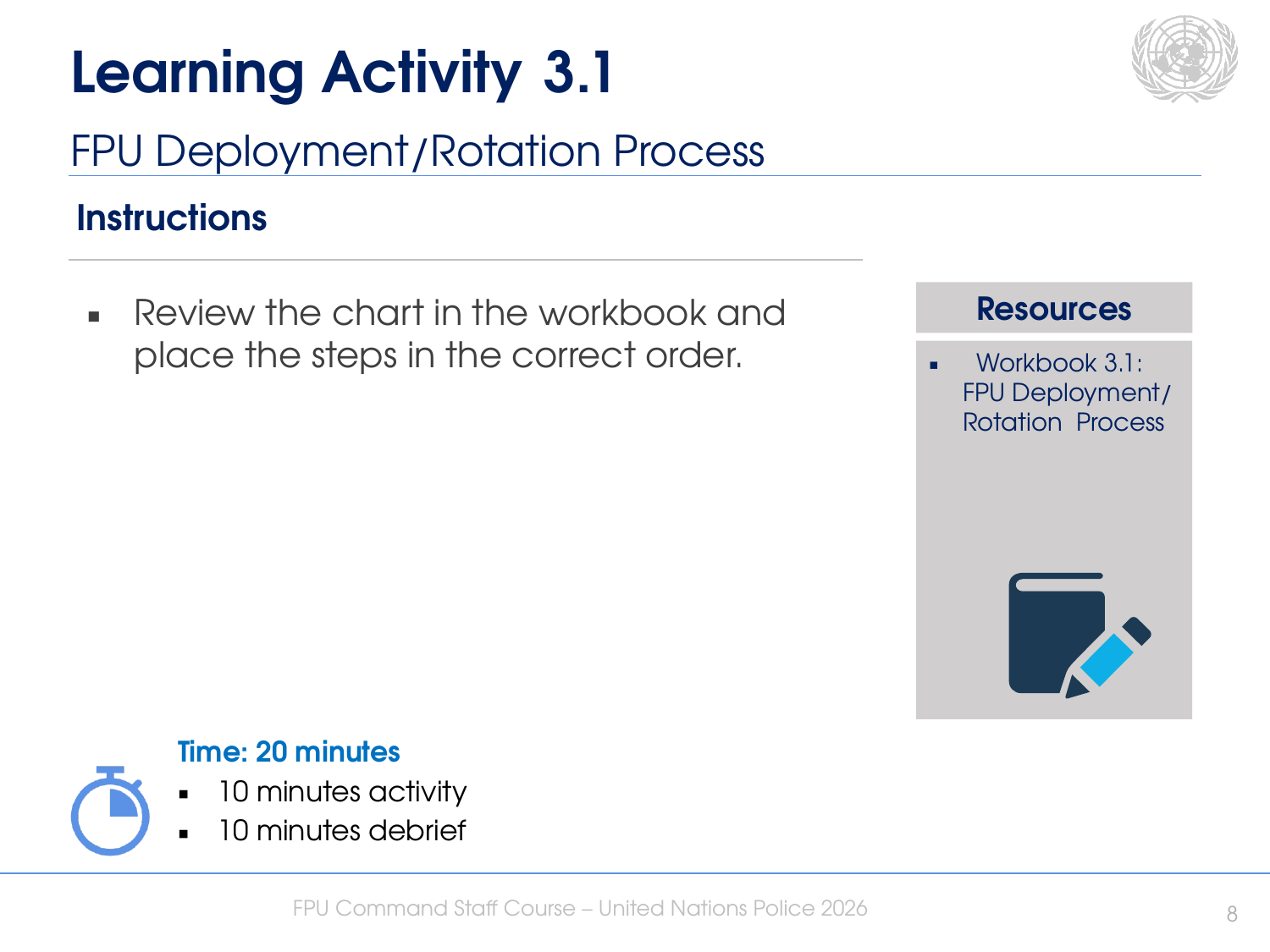

3.1
FPU Deployment/Rotation Process
Review the chart in the workbook and place the steps in the correct order.
Workbook 3.1:
     FPU Deployment/
     Rotation  Process

Time: 20 minutes
10 minutes activity
10 minutes debrief
8